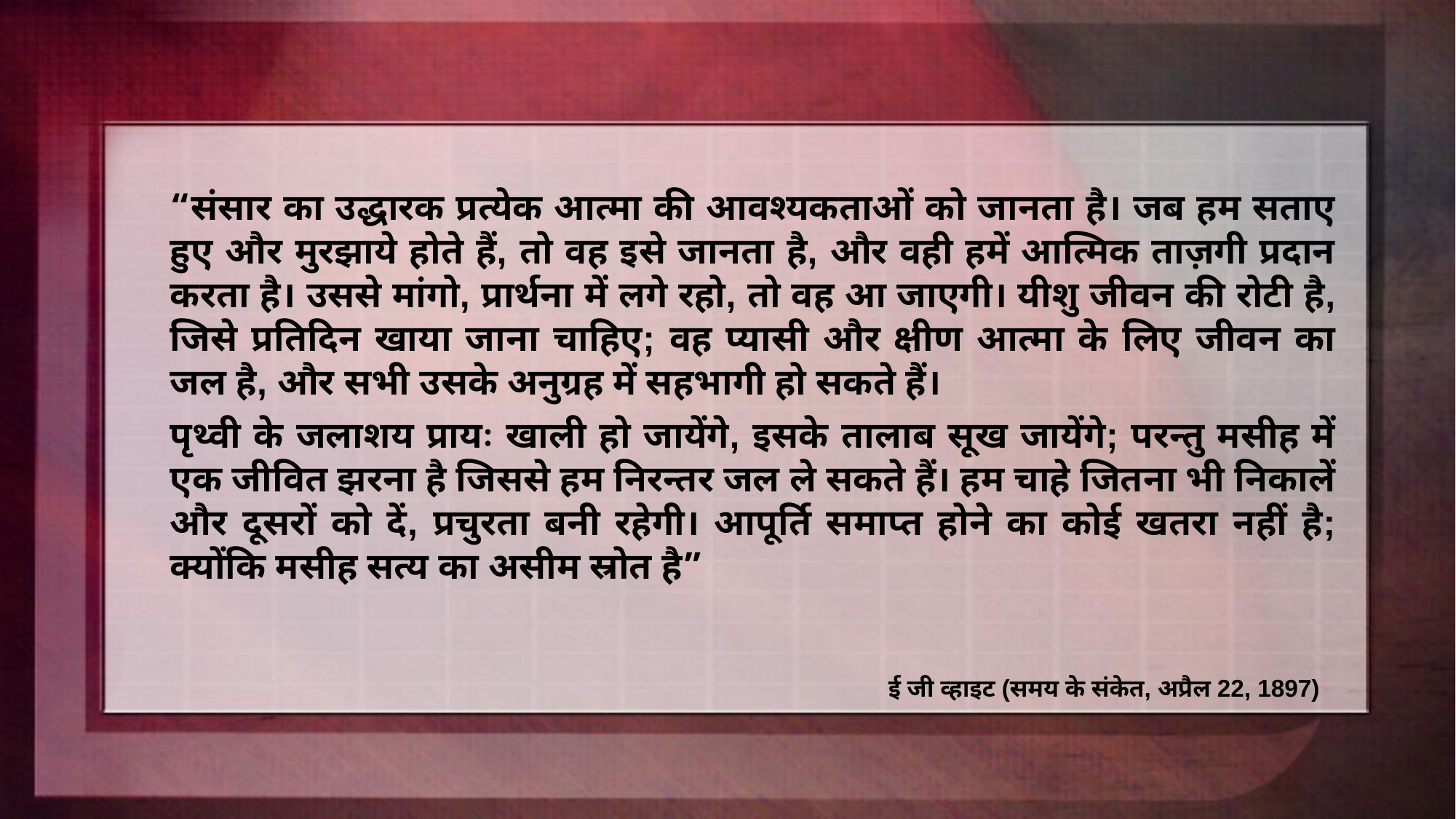

“संसार का उद्धारक प्रत्येक आत्मा की आवश्यकताओं को जानता है। जब हम सताए हुए और मुरझाये होते हैं, तो वह इसे जानता है, और वही हमें आत्मिक ताज़गी प्रदान करता है। उससे मांगो, प्रार्थना में लगे रहो, तो वह आ जाएगी। यीशु जीवन की रोटी है, जिसे प्रतिदिन खाया जाना चाहिए; वह प्यासी और क्षीण आत्मा के लिए जीवन का जल है, और सभी उसके अनुग्रह में सहभागी हो सकते हैं।
पृथ्वी के जलाशय प्रायः खाली हो जायेंगे, इसके तालाब सूख जायेंगे; परन्तु मसीह में एक जीवित झरना है जिससे हम निरन्तर जल ले सकते हैं। हम चाहे जितना भी निकालें और दूसरों को दें, प्रचुरता बनी रहेगी। आपूर्ति समाप्त होने का कोई खतरा नहीं है; क्योंकि मसीह सत्य का असीम स्रोत है”
ई जी व्हाइट (समय के संकेत, अप्रैल 22, 1897)